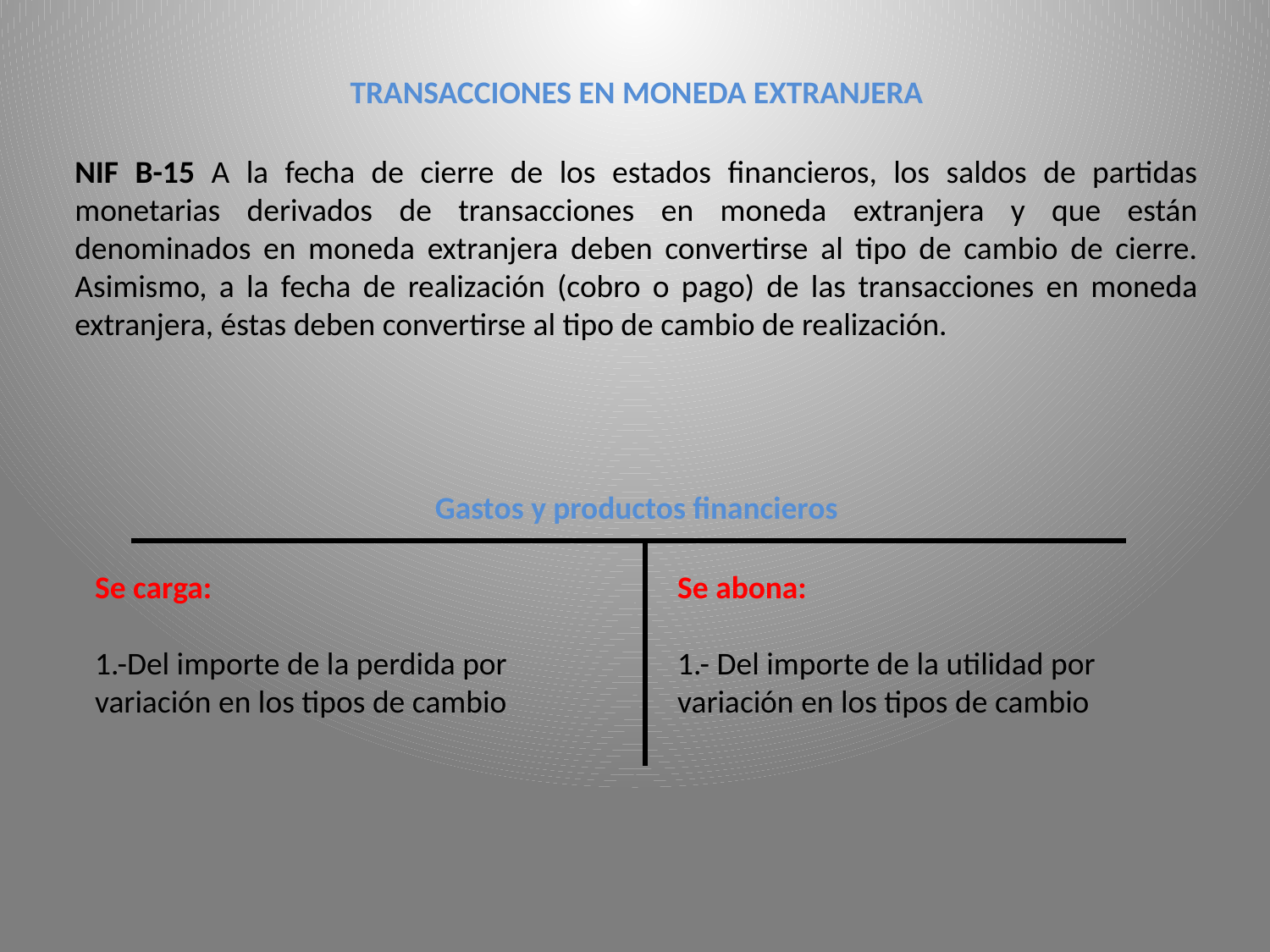

TRANSACCIONES EN MONEDA EXTRANJERA
NIF B-15 A la fecha de cierre de los estados financieros, los saldos de partidas monetarias derivados de transacciones en moneda extranjera y que están denominados en moneda extranjera deben convertirse al tipo de cambio de cierre. Asimismo, a la fecha de realización (cobro o pago) de las transacciones en moneda extranjera, éstas deben convertirse al tipo de cambio de realización.
Gastos y productos financieros
Se carga:

1.-Del importe de la perdida por variación en los tipos de cambio
Se abona:

1.- Del importe de la utilidad por variación en los tipos de cambio